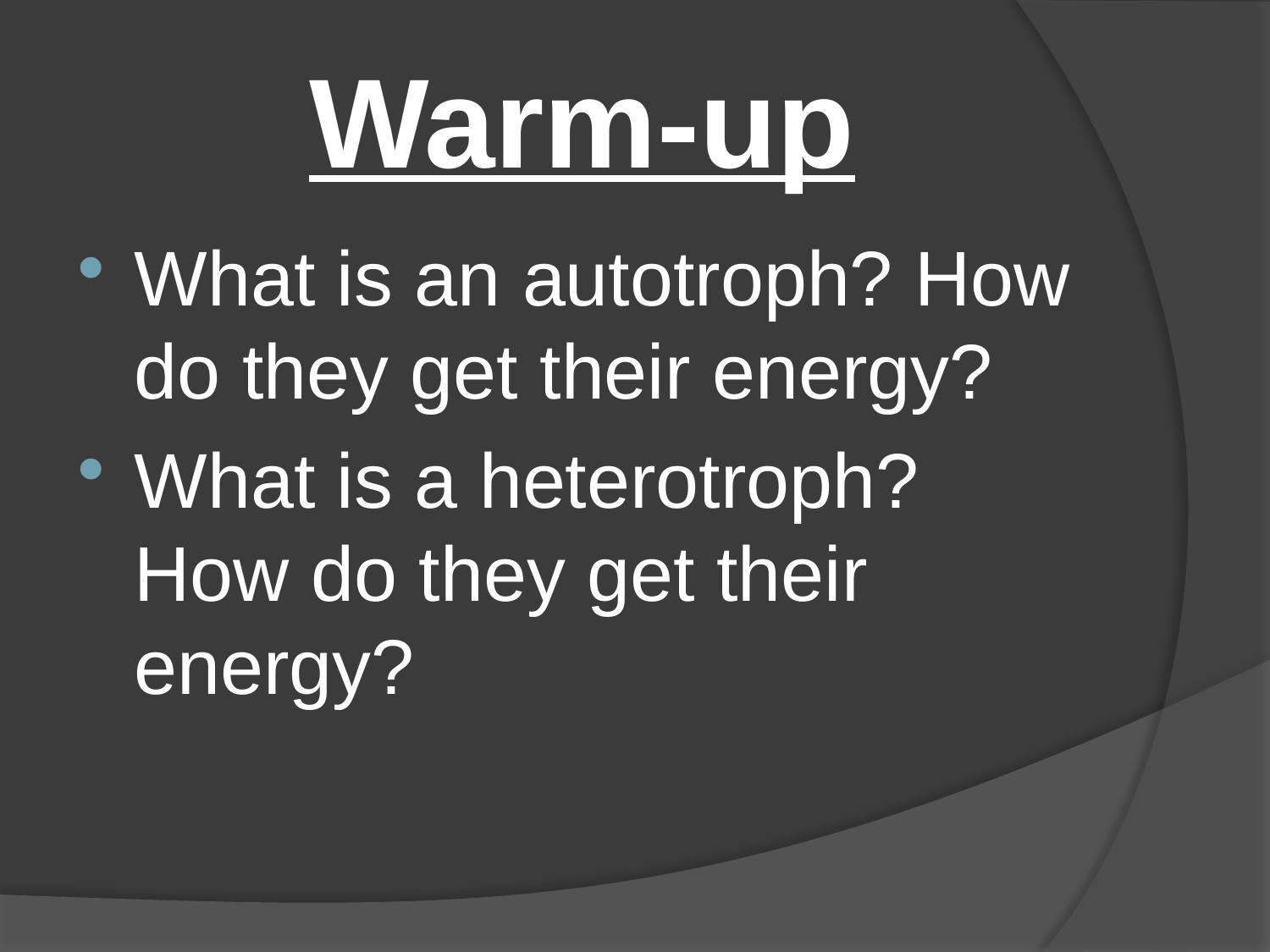

# Warm-up
What is an autotroph? How do they get their energy?
What is a heterotroph? How do they get their energy?